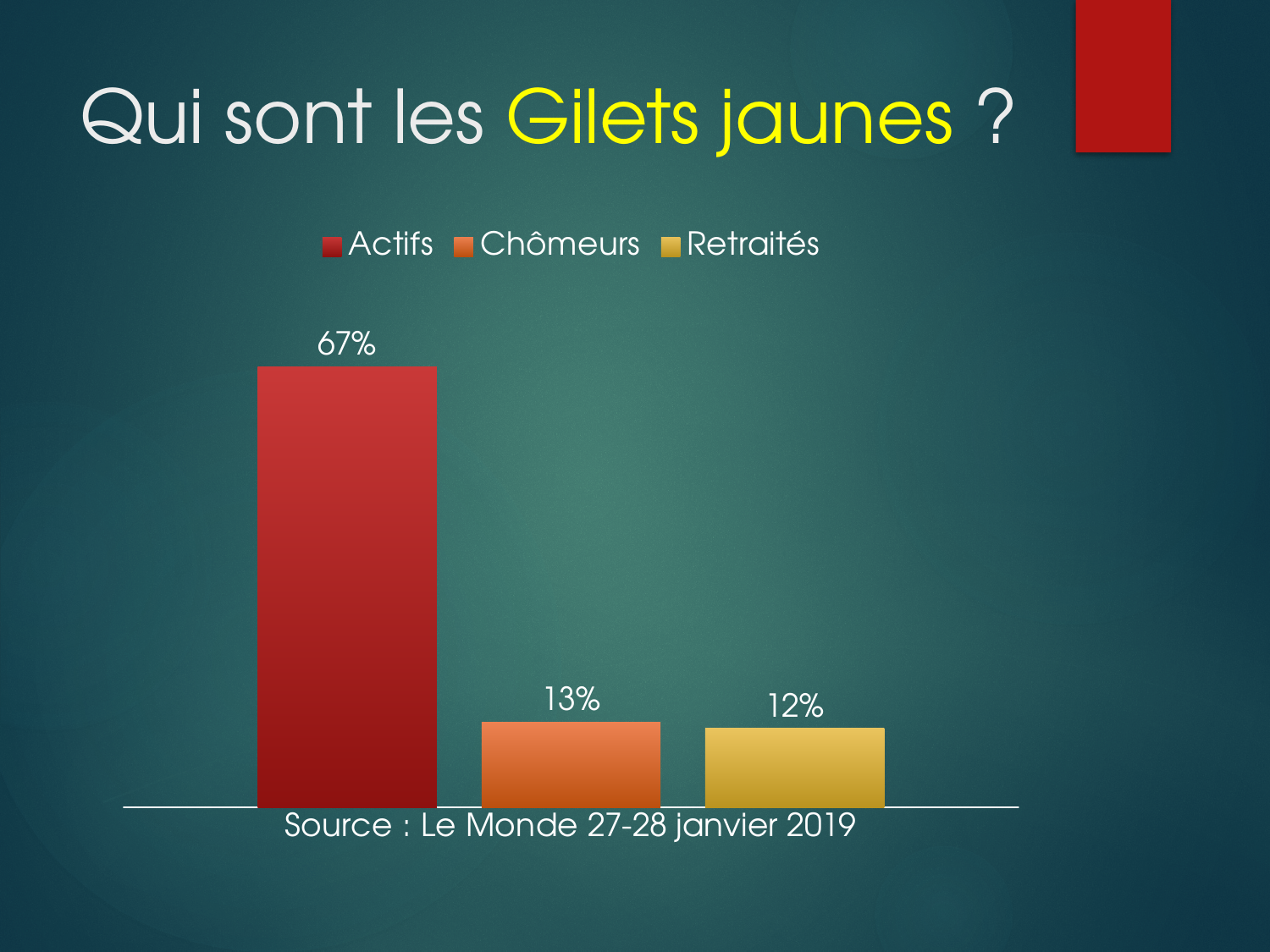

# Qui sont les Gilets jaunes ?

### Chart

| Category | Actifs | Chômeurs | Retraités |
|---|---|---|---|
| Source : Le Monde 27-28 janvier 2019 | 0.67 | 0.13 | 0.12 |